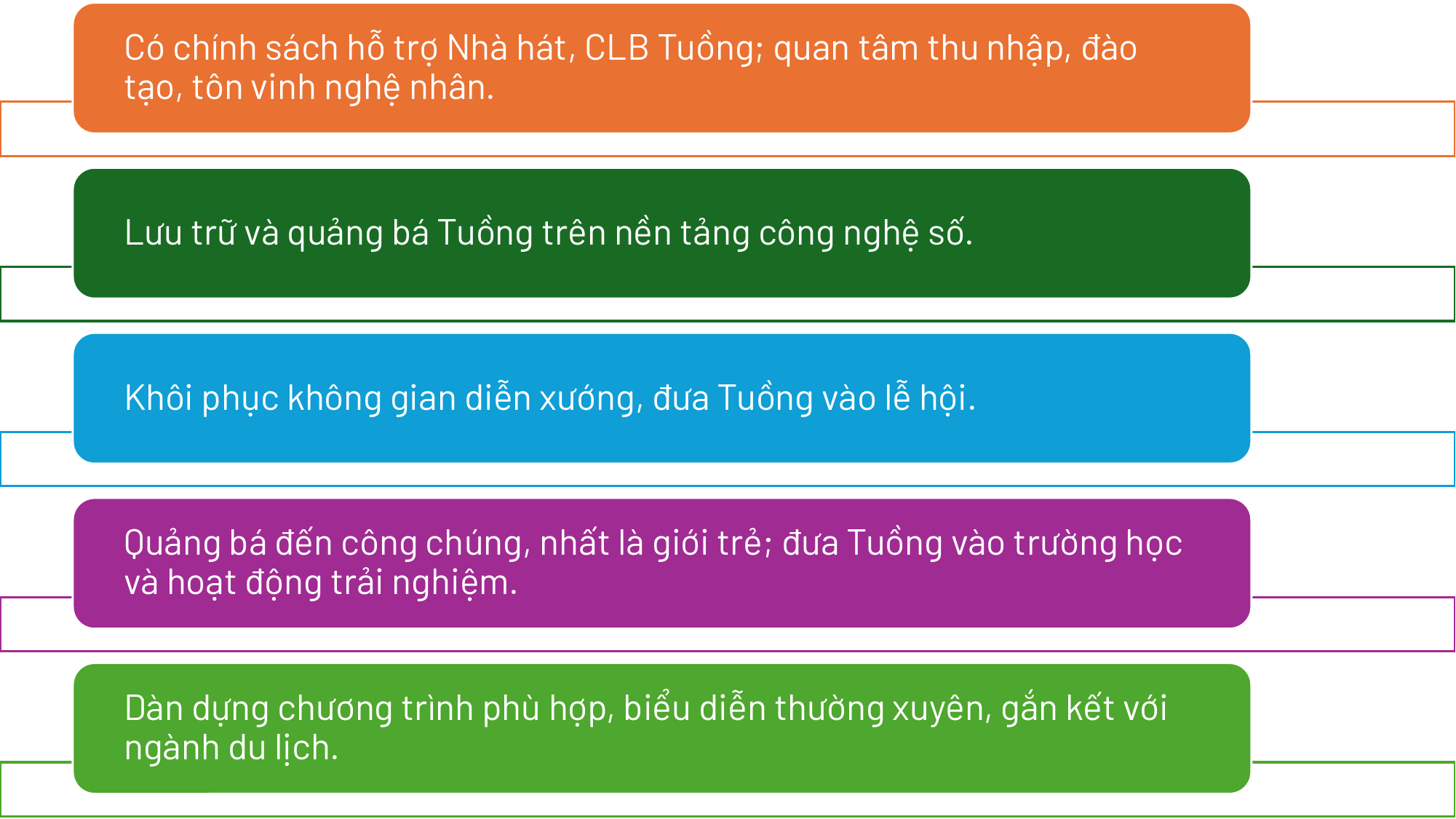

Có chính sách hỗ trợ Nhà hát, CLB Tuồng; quan tâm thu nhập, đào tạo, tôn vinh nghệ nhân.
Lưu trữ và quảng bá Tuồng trên nền tảng công nghệ số.
Khôi phục không gian diễn xướng, đưa Tuồng vào lễ hội.
Quảng bá đến công chúng, nhất là giới trẻ; đưa Tuồng vào trường học và hoạt động trải nghiệm.
Dàn dựng chương trình phù hợp, biểu diễn thường xuyên, gắn kết với ngành du lịch.